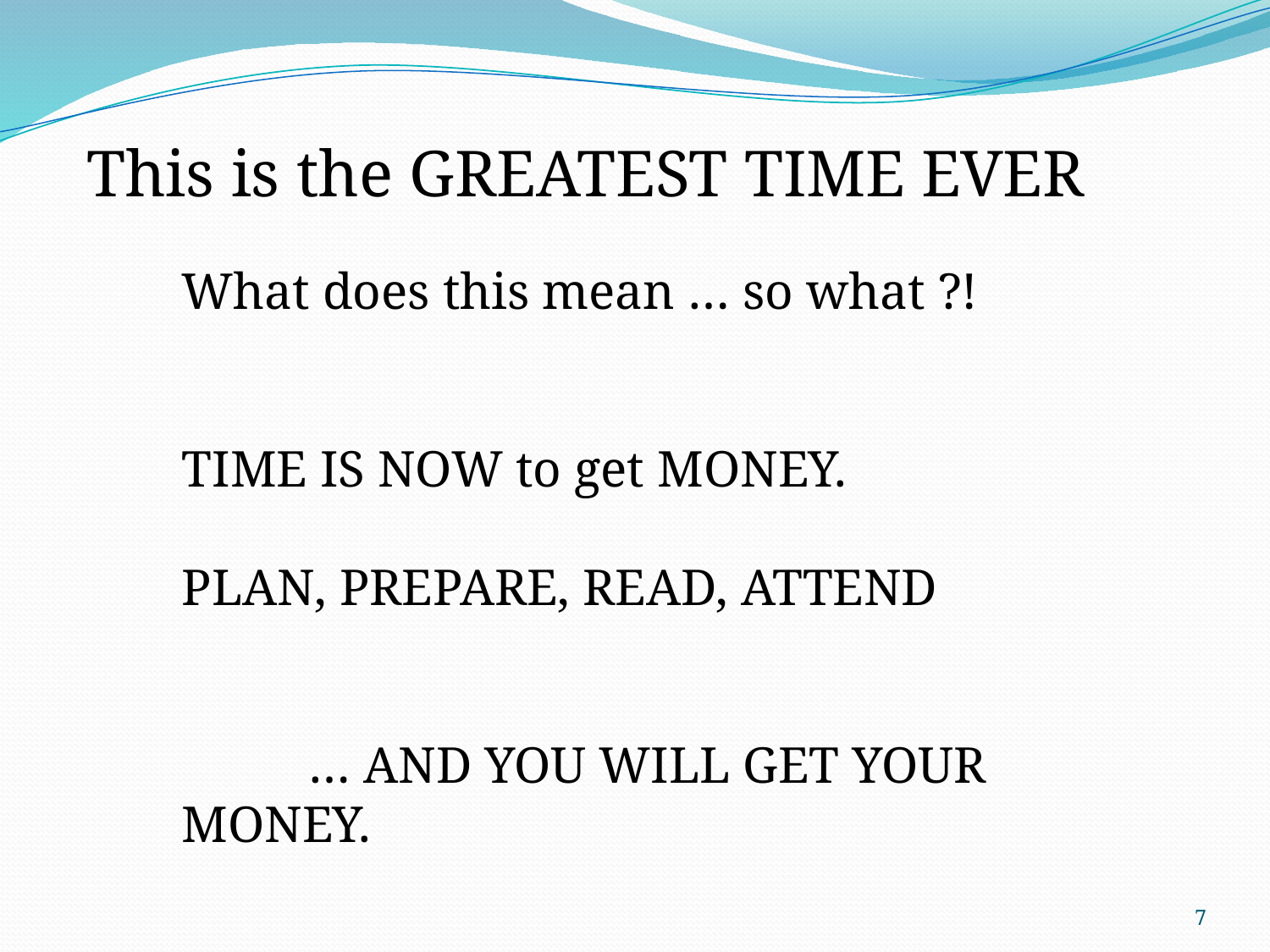

This is the GREATEST TIME EVER

What does this mean … so what ?!

TIME IS NOW to get MONEY.

PLAN, PREPARE, READ, ATTEND

	… AND YOU WILL GET YOUR MONEY.
7